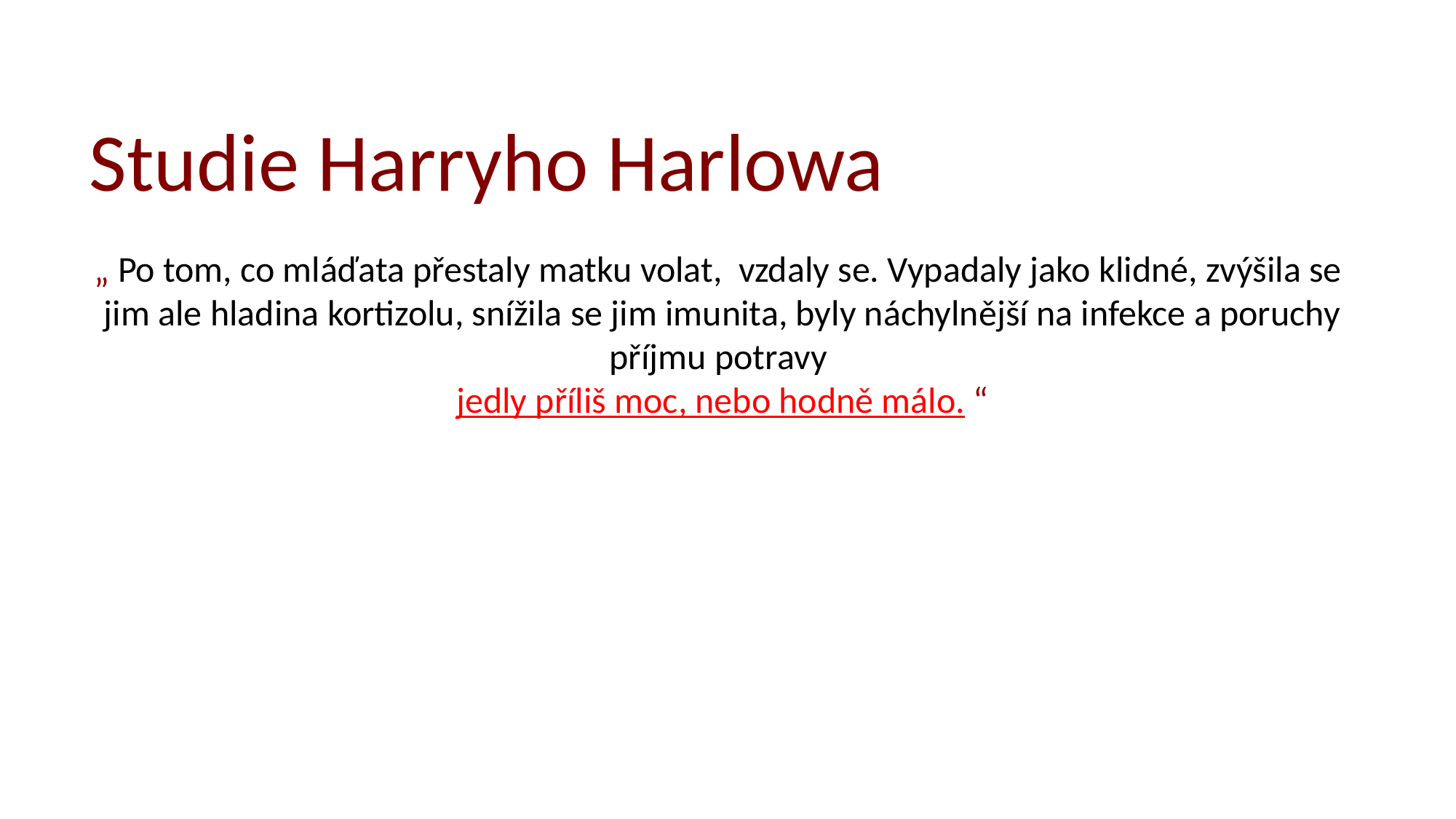

Studie Harryho Harlowa
„ Po tom, co mláďata přestaly matku volat,  vzdaly se. Vypadaly jako klidné, zvýšila se  jim ale hladina kortizolu, snížila se jim imunita, byly náchylnější na infekce a poruchy příjmu potravy
jedly příliš moc, nebo hodně málo. “